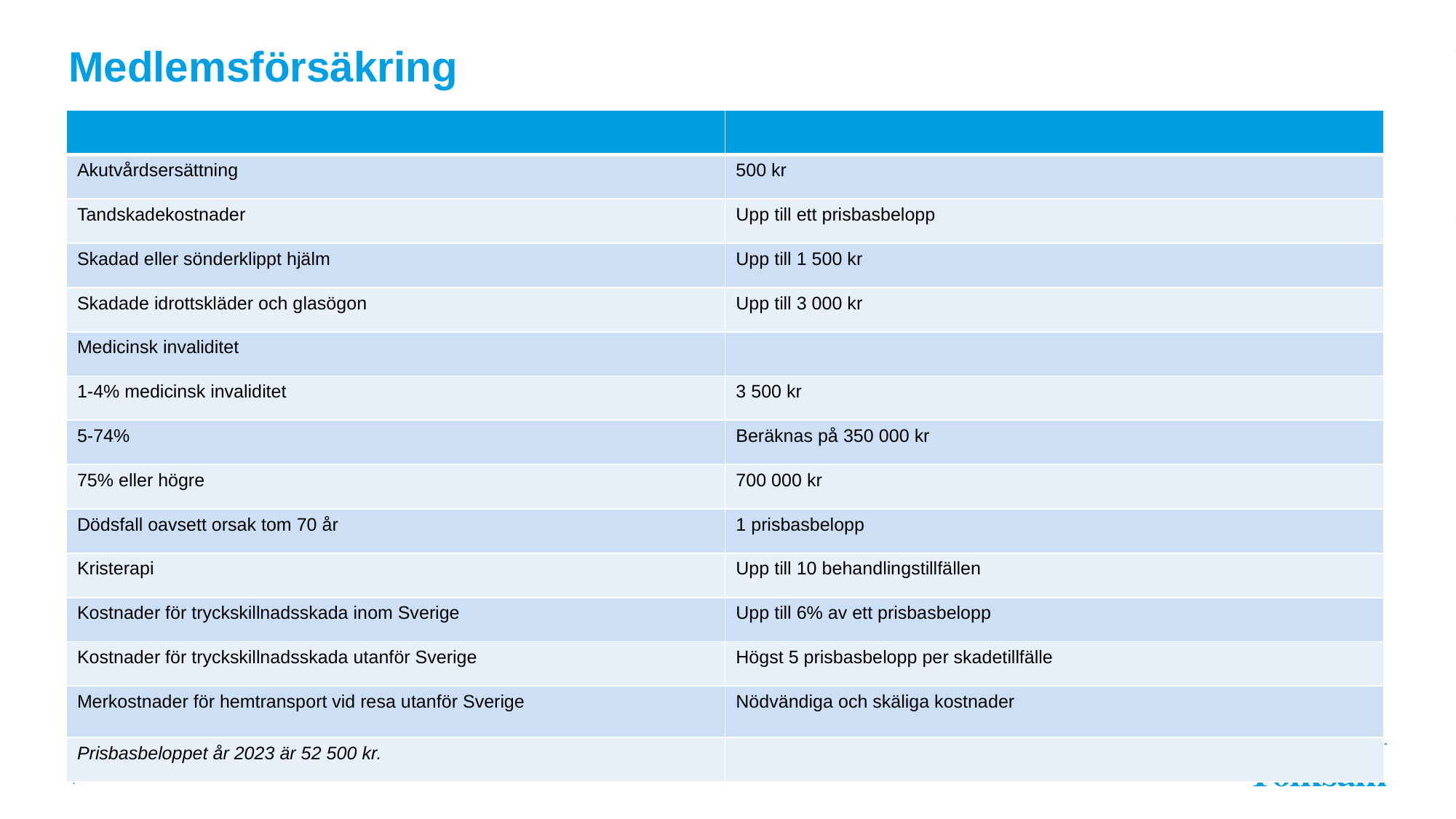

# Medlemsförsäkring
|  |  |
| --- | --- |
| Akutvårdsersättning | 500 kr |
| Tandskadekostnader | Upp till ett prisbasbelopp |
| Skadad eller sönderklippt hjälm | Upp till 1 500 kr |
| Skadade idrottskläder och glasögon | Upp till 3 000 kr |
| Medicinsk invaliditet |  |
| 1-4% medicinsk invaliditet | 3 500 kr |
| 5-74% | Beräknas på 350 000 kr |
| 75% eller högre | 700 000 kr |
| Dödsfall oavsett orsak tom 70 år | 1 prisbasbelopp |
| Kristerapi | Upp till 10 behandlingstillfällen |
| Kostnader för tryckskillnadsskada inom Sverige | Upp till 6% av ett prisbasbelopp |
| Kostnader för tryckskillnadsskada utanför Sverige | Högst 5 prisbasbelopp per skadetillfälle |
| Merkostnader för hemtransport vid resa utanför Sverige | Nödvändiga och skäliga kostnader |
| Prisbasbeloppet år 2023 är 52 500 kr. |  |
4